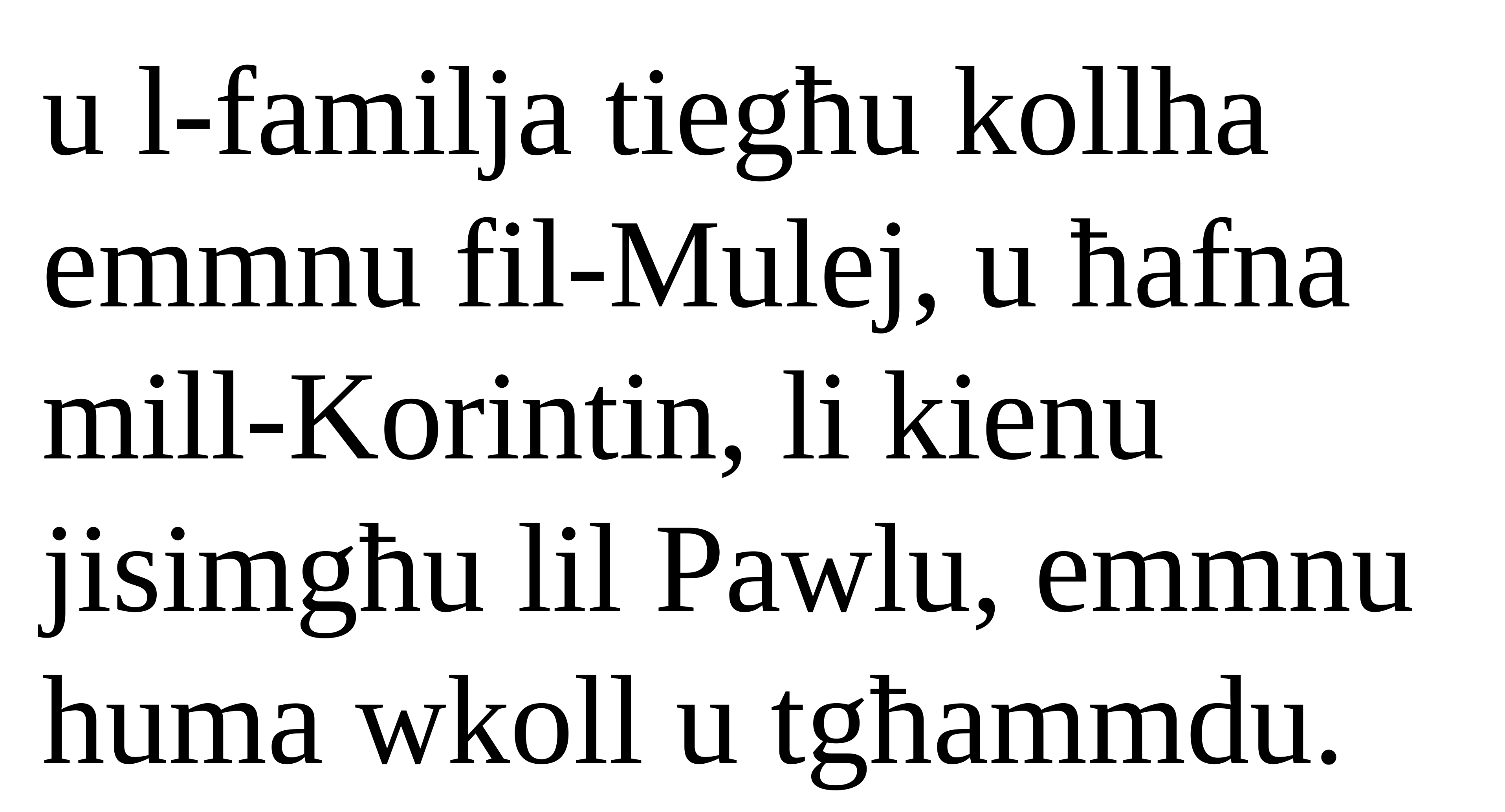

u l-familja tiegħu kollha emmnu fil-Mulej, u ħafna mill-Korintin, li kienu jisimgħu lil Pawlu, emmnu huma wkoll u tgħammdu.